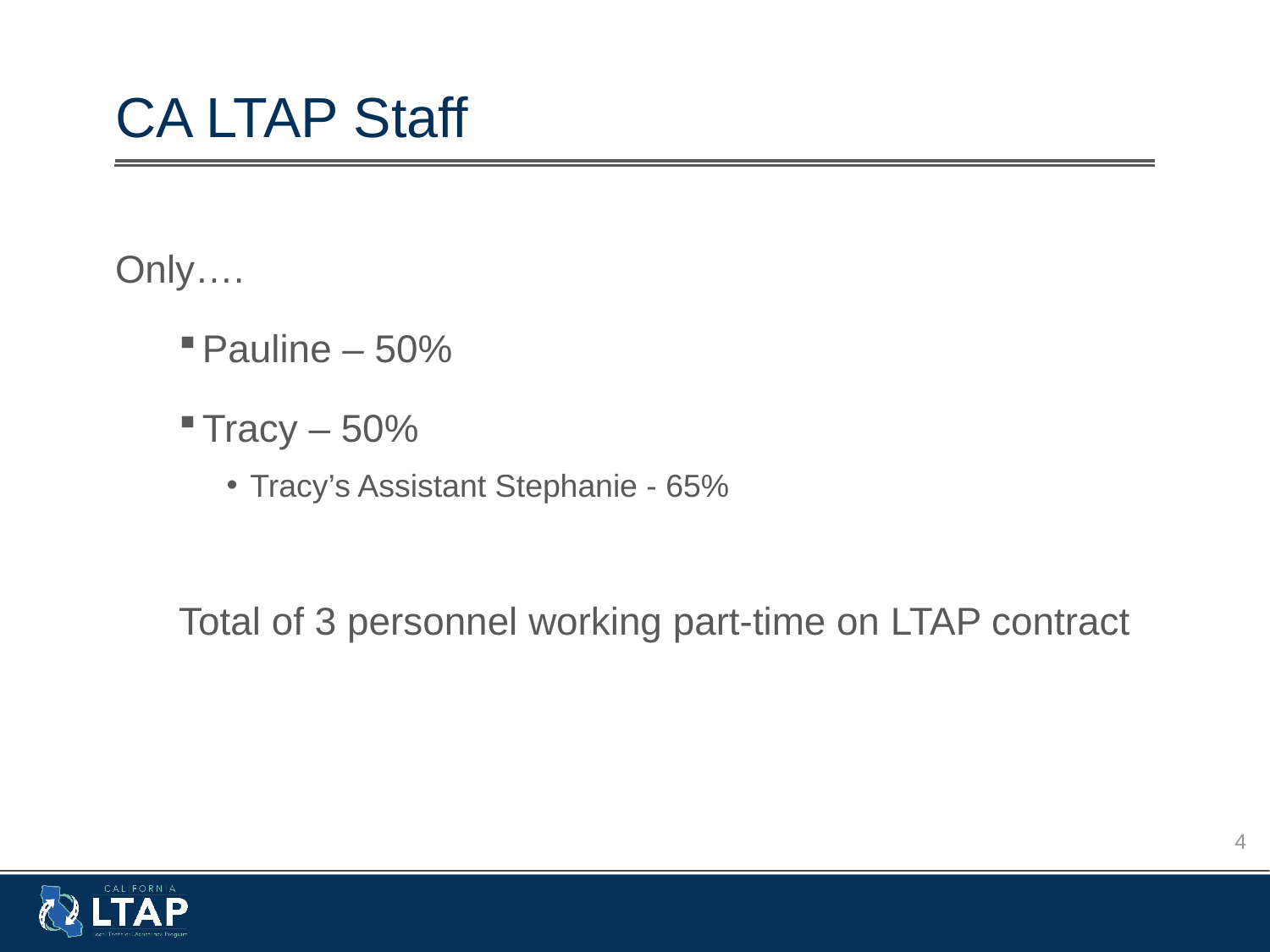

# CA LTAP Staff
Only….
Pauline – 50%
Tracy – 50%
Tracy’s Assistant Stephanie - 65%

Total of 3 personnel working part-time on LTAP contract